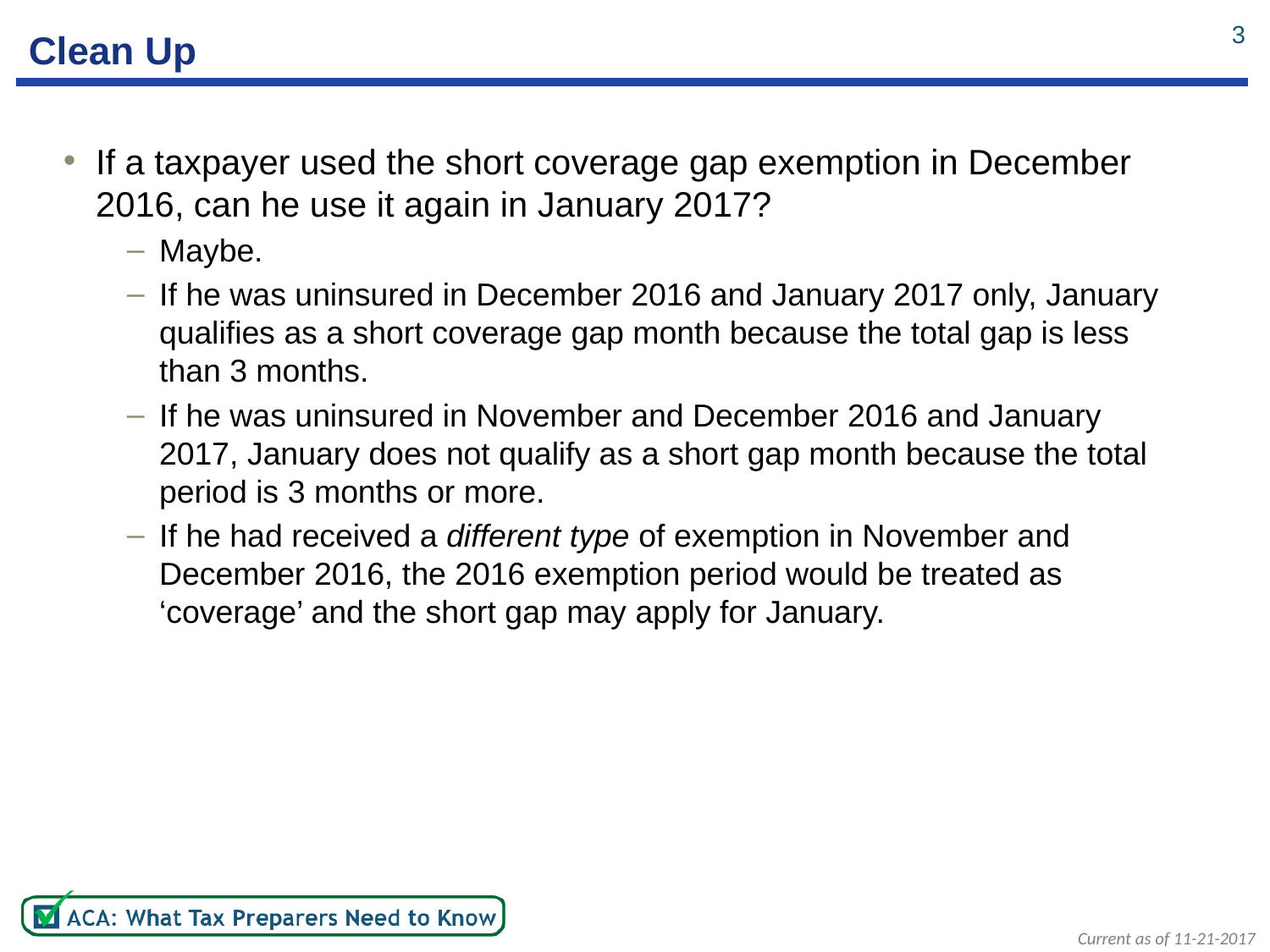

3
# Clean Up
If a taxpayer used the short coverage gap exemption in December 2016, can he use it again in January 2017?
Maybe.
If he was uninsured in December 2016 and January 2017 only, January qualifies as a short coverage gap month because the total gap is less than 3 months.
If he was uninsured in November and December 2016 and January 2017, January does not qualify as a short gap month because the total period is 3 months or more.
If he had received a different type of exemption in November and December 2016, the 2016 exemption period would be treated as ‘coverage’ and the short gap may apply for January.